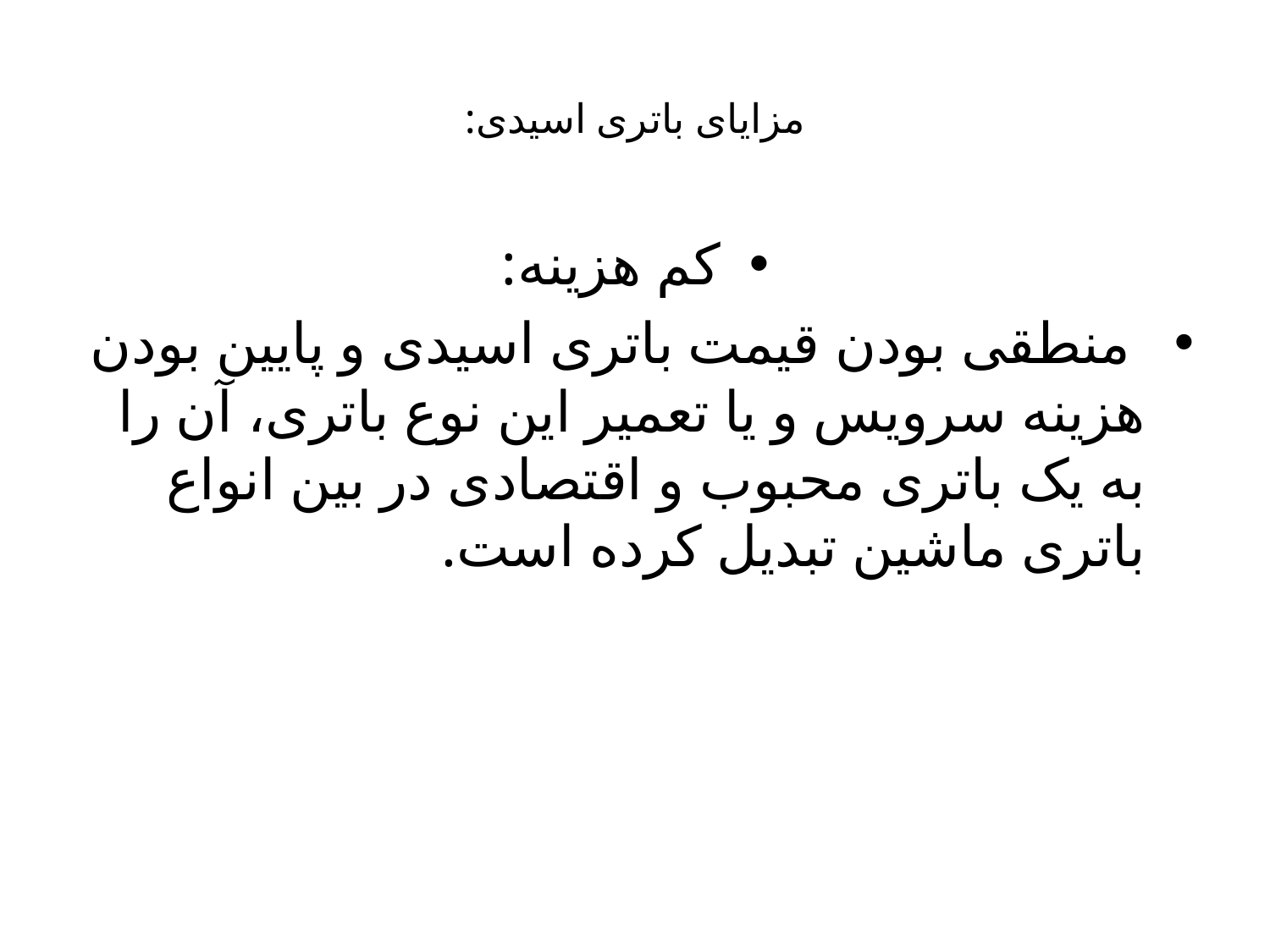

# مزایای باتری اسیدی:
کم هزینه:
 منطقی بودن قیمت باتری اسیدی و پایین بودن هزینه سرویس و یا تعمیر این نوع باتری، آن را به یک باتری محبوب و اقتصادی در بین انواع باتری ماشین تبدیل کرده است.